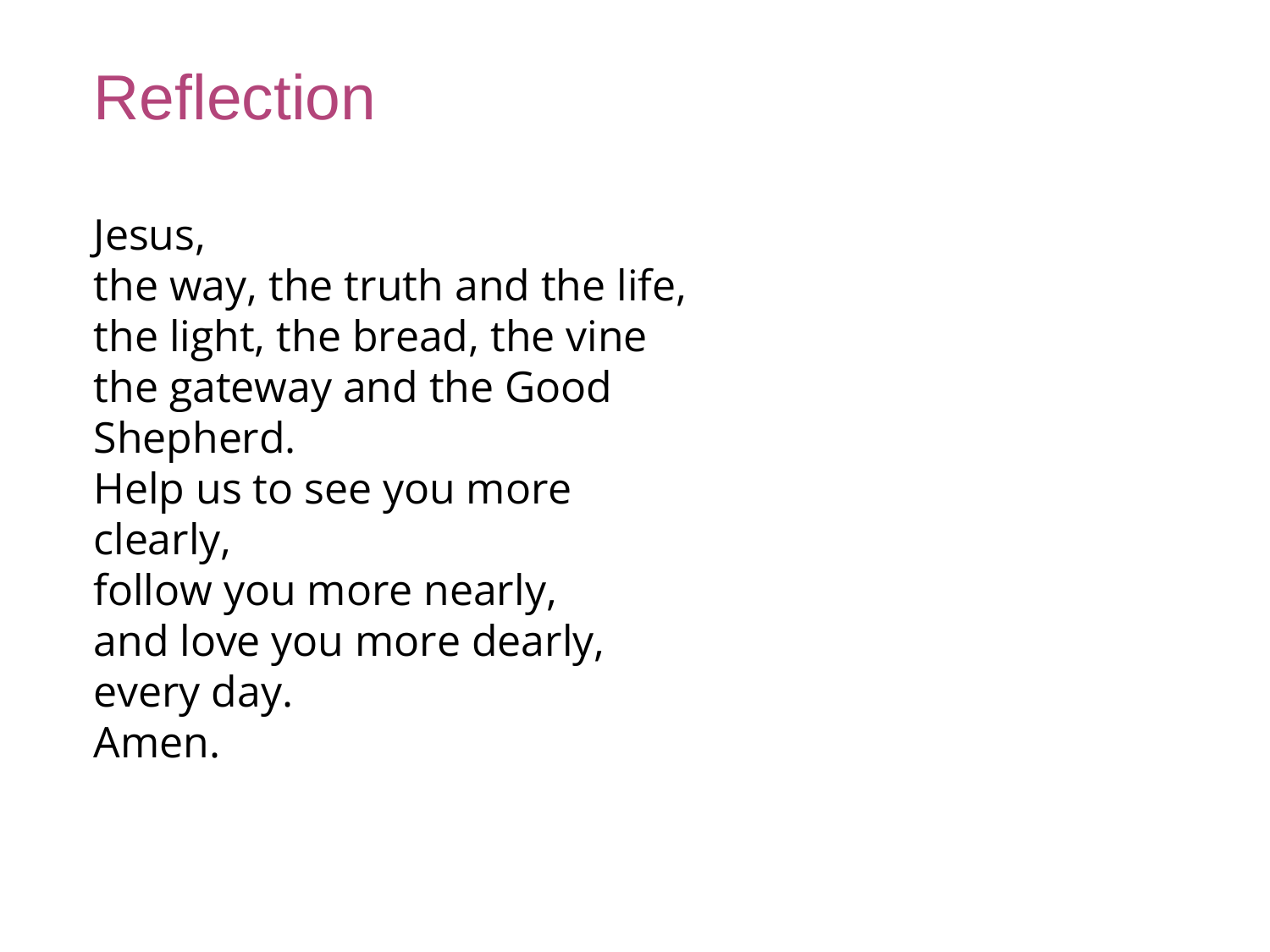

Reflection
Jesus,
the way, the truth and the life,
the light, the bread, the vine
the gateway and the Good Shepherd.
Help us to see you more clearly,
follow you more nearly,
and love you more dearly,
every day.
Amen.